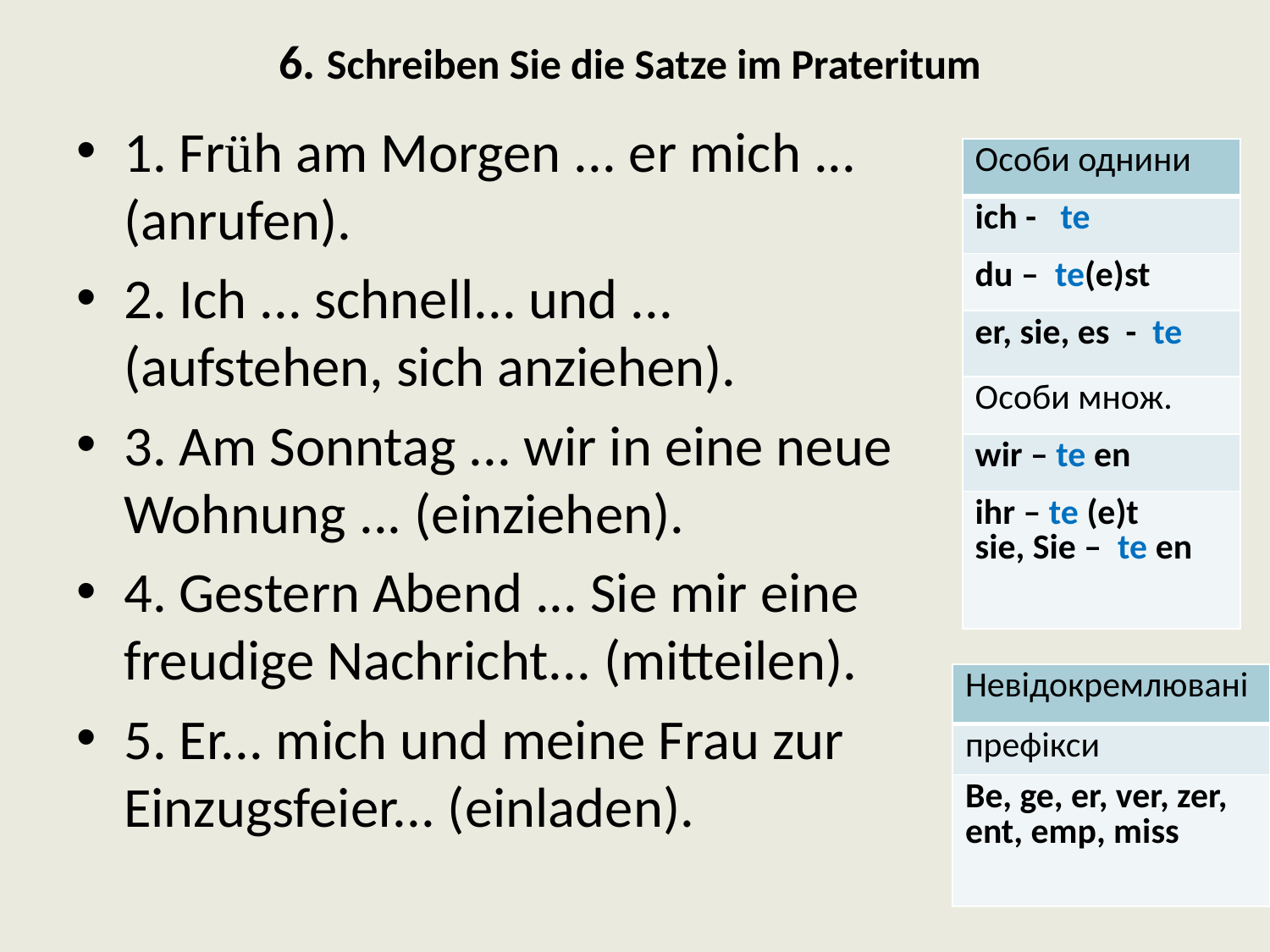

# 6. Schreiben Sie die Satze im Prateritum
1. Früh am Morgen ... er mich ... (anrufen).
2. Ich ... schnell... und ... (aufstehen, sich anziehen).
3. Am Sonntag ... wir in eine neue Wohnung ... (einziehen).
4. Gestern Abend ... Sie mir eine freudige Nachricht... (mitteilen).
5. Er... mich und meine Frau zur Einzugsfeier... (einladen).
| Особи однини |
| --- |
| ich - te |
| du – te(e)st |
| er, sie, es - te |
| Особи множ. |
| wir – te en |
| ihr – te (e)t sie, Sie – te en |
| Невідокремлювані |
| --- |
| префікси |
| Be, ge, er, ver, zer, ent, emp, miss |